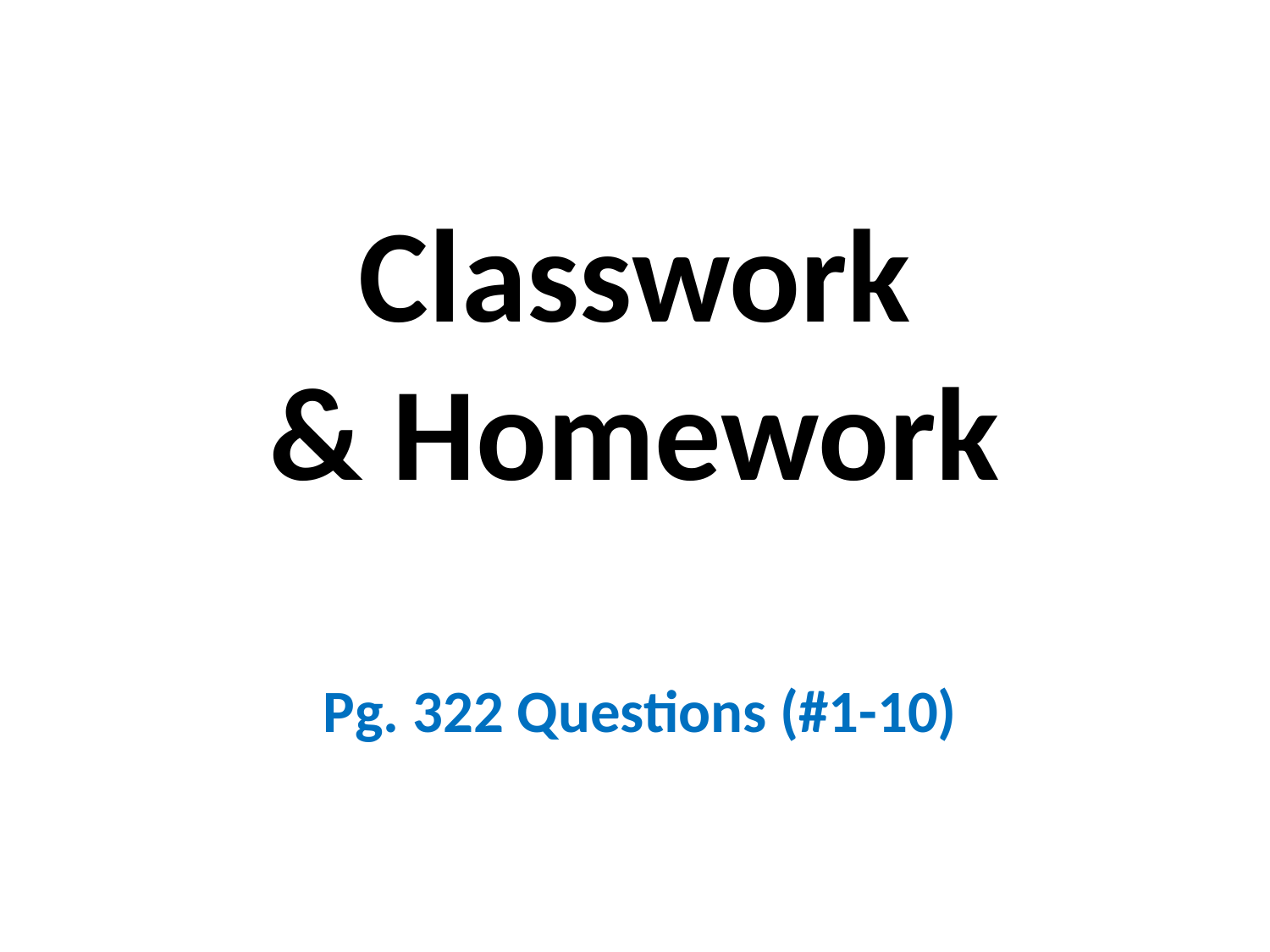

# Classwork & Homework

Pg. 322 Questions (#1-10)